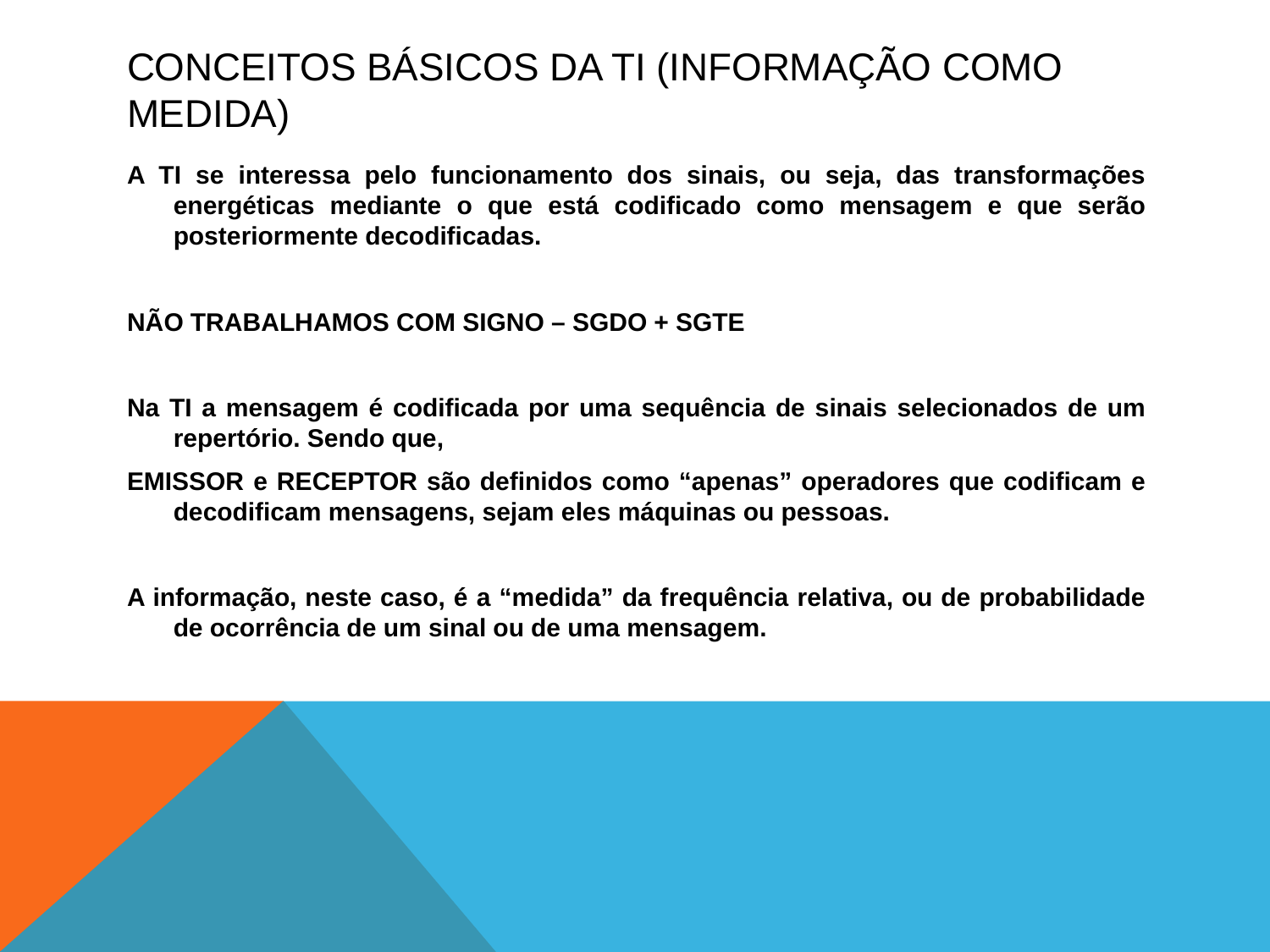

# Conceitos básicos da TI (informação como medida)
A TI se interessa pelo funcionamento dos sinais, ou seja, das transformações energéticas mediante o que está codificado como mensagem e que serão posteriormente decodificadas.

NÃO TRABALHAMOS COM SIGNO – SGDO + SGTE

Na TI a mensagem é codificada por uma sequência de sinais selecionados de um repertório. Sendo que,
EMISSOR e RECEPTOR são definidos como “apenas” operadores que codificam e decodificam mensagens, sejam eles máquinas ou pessoas.

A informação, neste caso, é a “medida” da frequência relativa, ou de probabilidade de ocorrência de um sinal ou de uma mensagem.